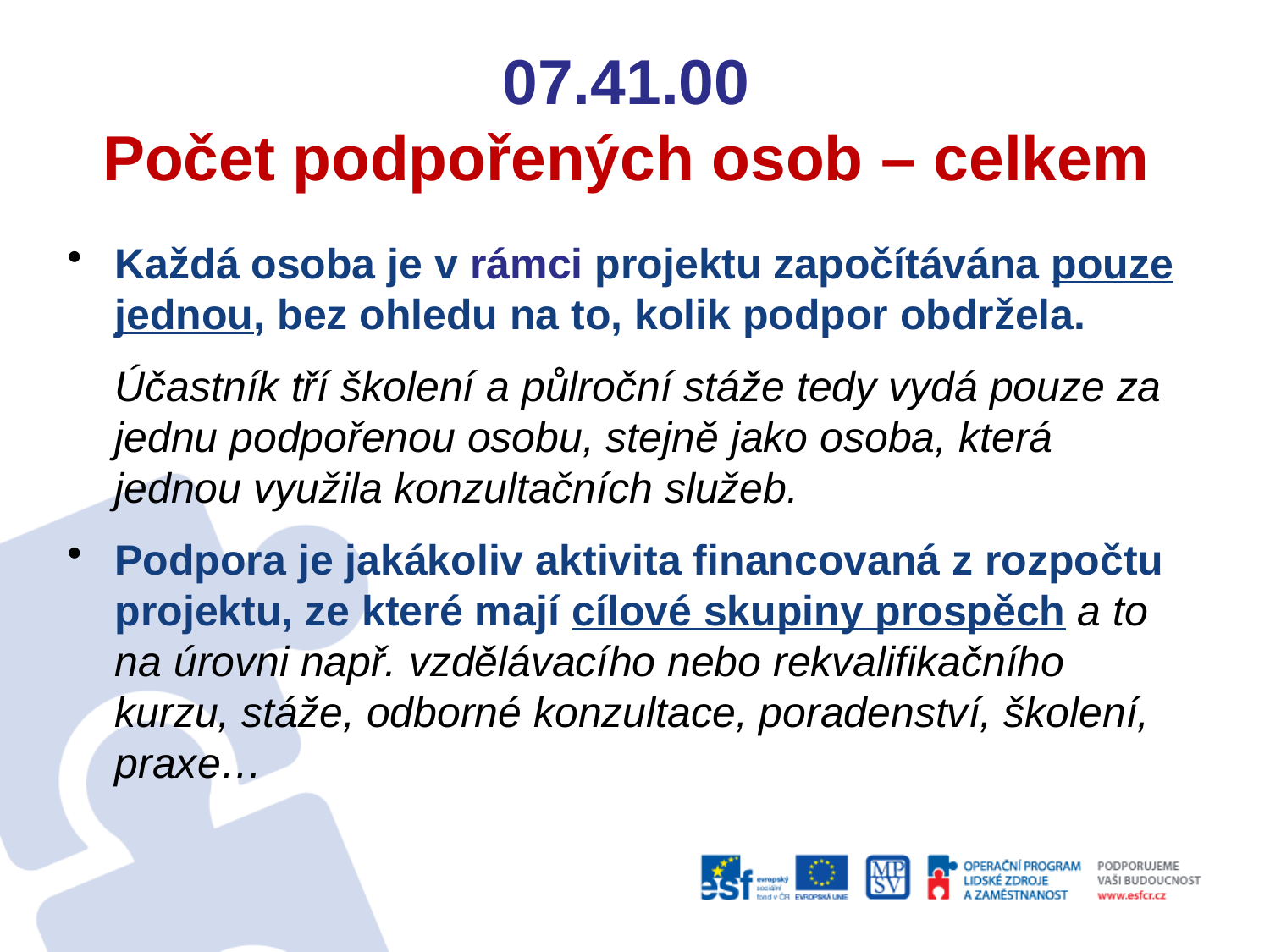

# 07.41.00 Počet podpořených osob – celkem
Každá osoba je v rámci projektu započítávána pouze jednou, bez ohledu na to, kolik podpor obdržela.
    Účastník tří školení a půlroční stáže tedy vydá pouze za jednu podpořenou osobu, stejně jako osoba, která jednou využila konzultačních služeb.
Podpora je jakákoliv aktivita financovaná z rozpočtu projektu, ze které mají cílové skupiny prospěch a to na úrovni např. vzdělávacího nebo rekvalifikačního kurzu, stáže, odborné konzultace, poradenství, školení, praxe…